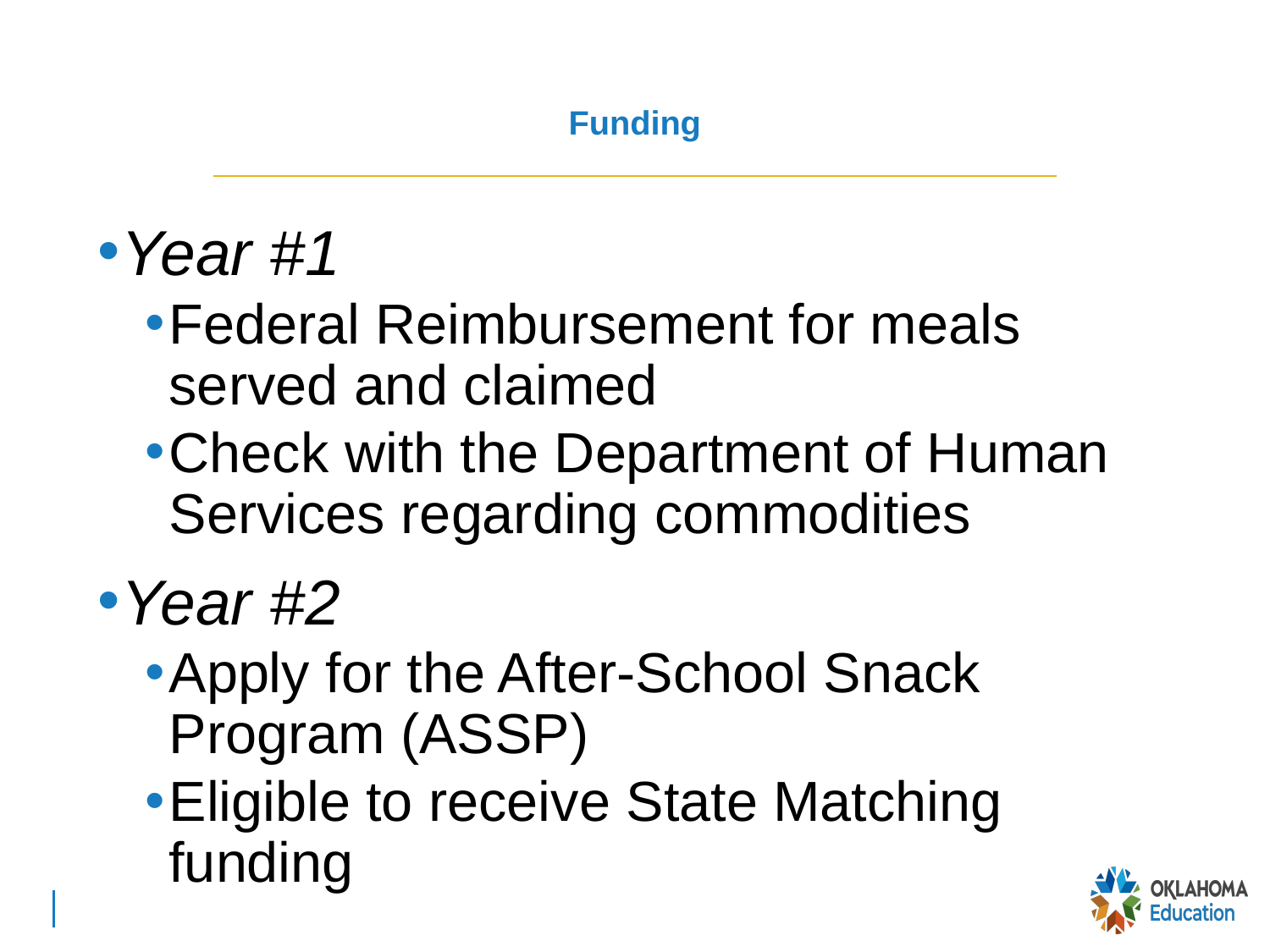

# Funding
Year #1
Federal Reimbursement for meals served and claimed
Check with the Department of Human Services regarding commodities
Year #2
Apply for the After-School Snack Program (ASSP)
Eligible to receive State Matching funding